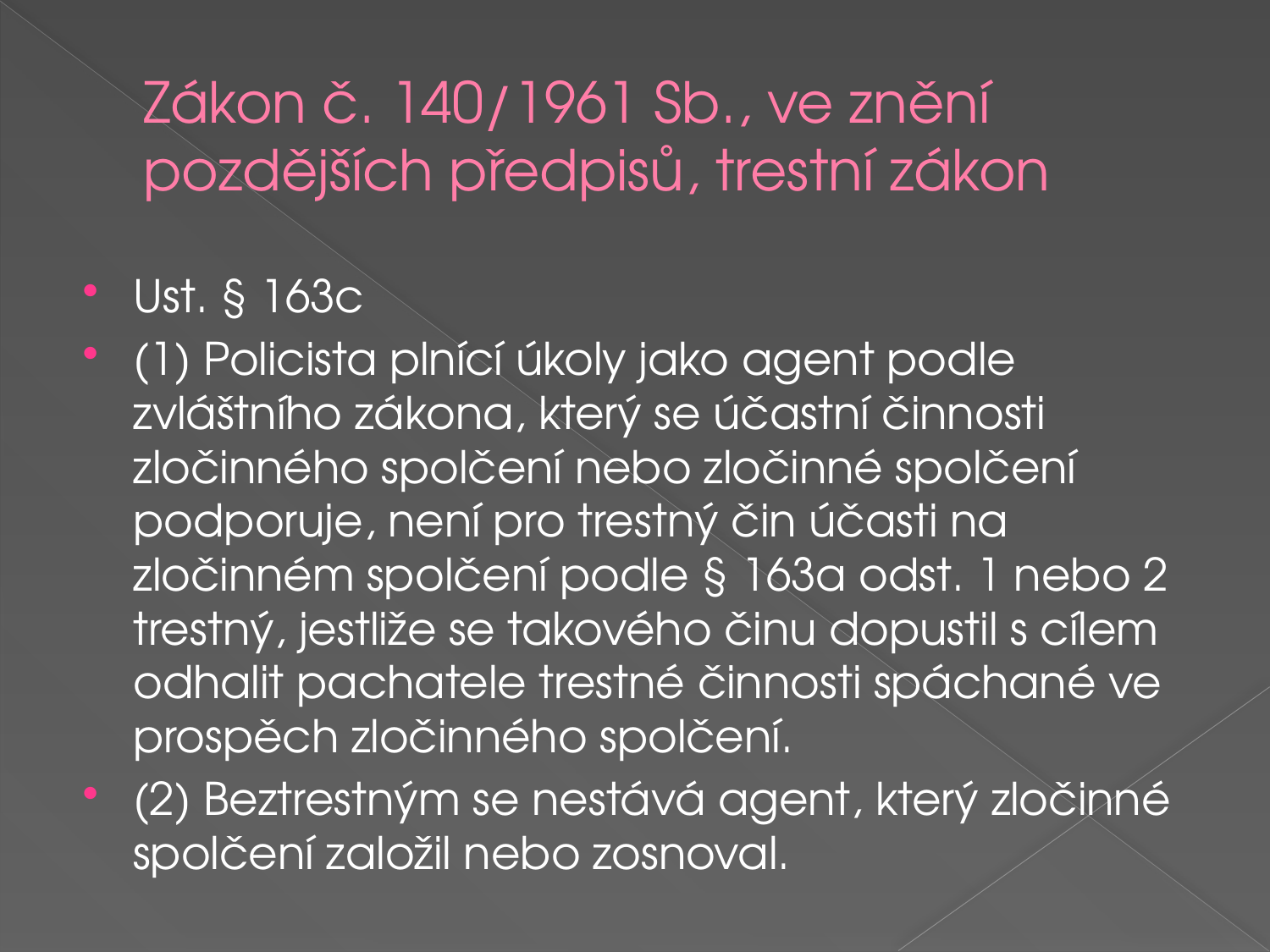

# Zákon č. 140/1961 Sb., ve znění pozdějších předpisů, trestní zákon
Ust. § 163c
(1) Policista plnící úkoly jako agent podle zvláštního zákona, který se účastní činnosti zločinného spolčení nebo zločinné spolčení podporuje, není pro trestný čin účasti na zločinném spolčení podle § 163a odst. 1 nebo 2 trestný, jestliže se takového činu dopustil s cílem odhalit pachatele trestné činnosti spáchané ve prospěch zločinného spolčení.
(2) Beztrestným se nestává agent, který zločinné spolčení založil nebo zosnoval.